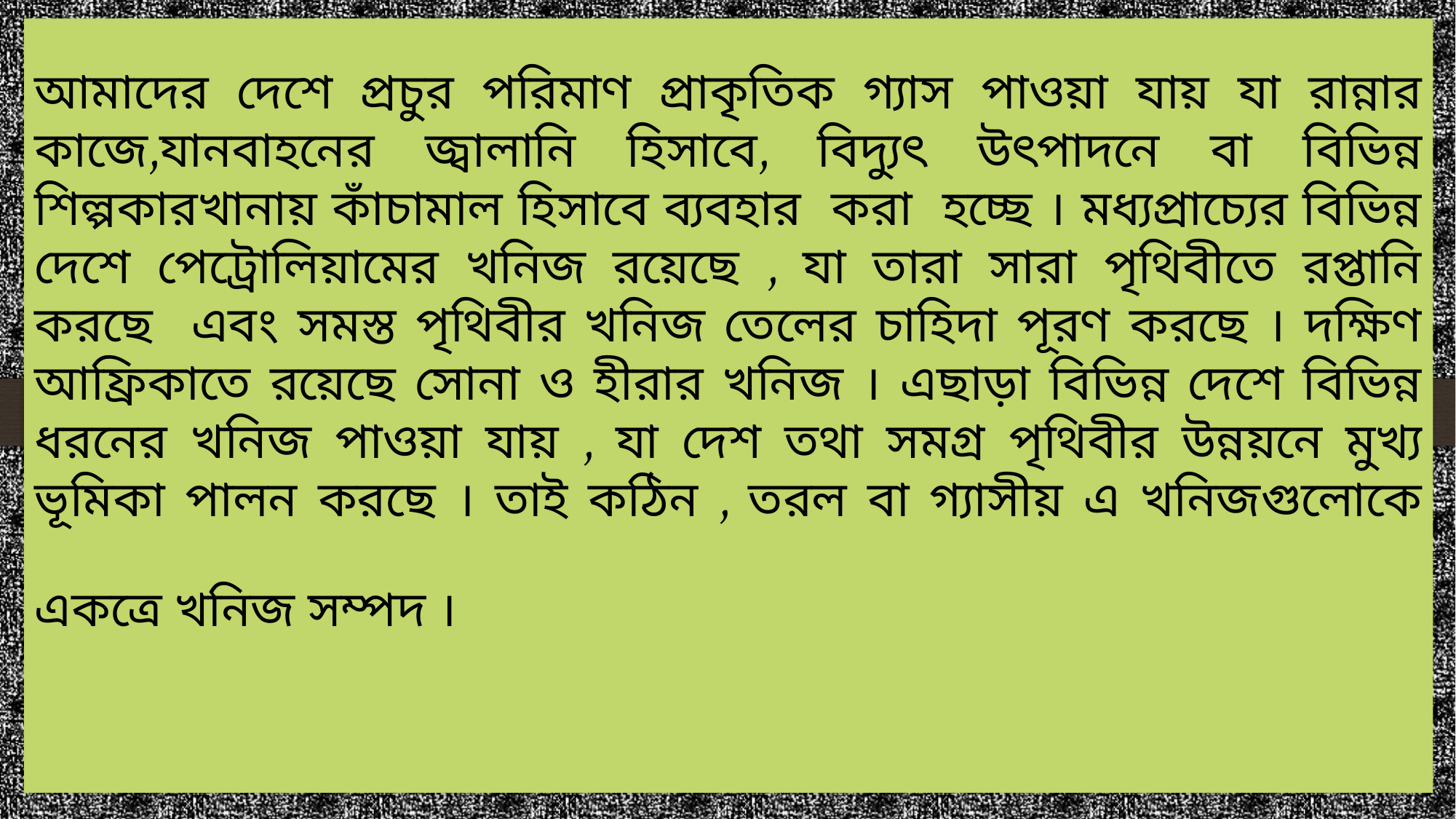

আমাদের দেশে প্রচুর পরিমাণ প্রাকৃতিক গ্যাস পাওয়া যায় যা রান্নার কাজে,যানবাহনের জ্বালানি হিসাবে, বিদ্যুৎ উৎপাদনে বা বিভিন্ন শিল্পকারখানায় কাঁচামাল হিসাবে ব্যবহার  করা  হচ্ছে । মধ্যপ্রাচ্যের বিভিন্ন দেশে পেট্রোলিয়ামের খনিজ রয়েছে , যা তারা সারা পৃথিবীতে রপ্তানি করছে  এবং সমস্ত পৃথিবীর খনিজ তেলের চাহিদা পূরণ করছে । দক্ষিণ আফ্রিকাতে রয়েছে সোনা ও হীরার খনিজ । এছাড়া বিভিন্ন দেশে বিভিন্ন ধরনের খনিজ পাওয়া যায় , যা দেশ তথা সমগ্র পৃথিবীর উন্নয়নে মুখ্য ভূমিকা পালন করছে । তাই কঠিন , তরল বা গ্যাসীয় এ খনিজগুলোকে একত্রে খনিজ সম্পদ ।